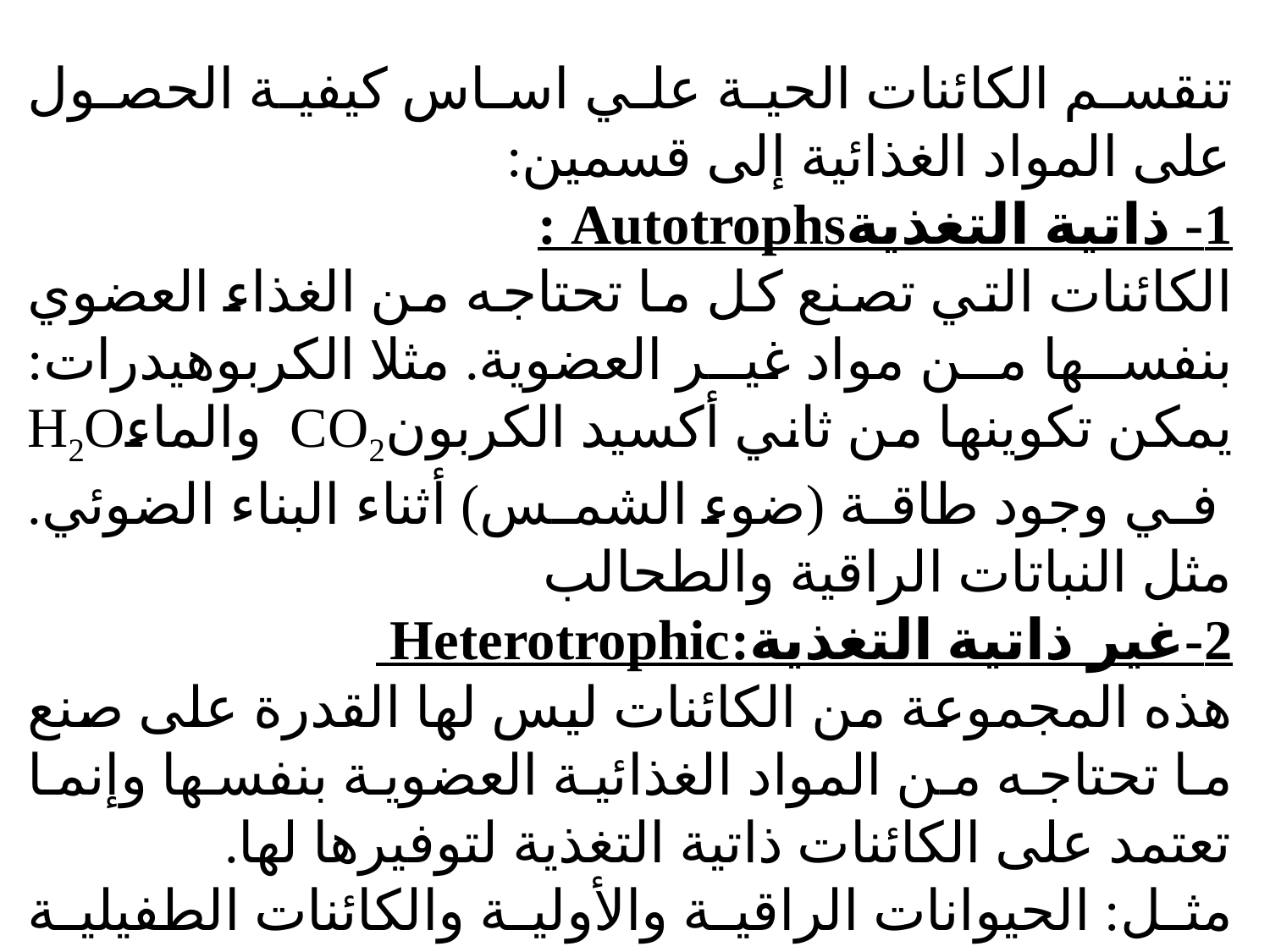

تنقسم الكائنات الحية علي اساس كيفية الحصول على المواد الغذائية إلى قسمين:
1- ذاتية التغذيةAutotrophs :
الكائنات التي تصنع كل ما تحتاجه من الغذاء العضوي بنفسها من مواد غير العضوية. مثلا الكربوهيدرات: يمكن تكوينها من ثاني أكسيد الكربونCO2  والماءH2O  في وجود طاقة (ضوء الشمس) أثناء البناء الضوئي. مثل النباتات الراقية والطحالب
2-غير ذاتية التغذية:Heterotrophic
هذه المجموعة من الكائنات ليس لها القدرة على صنع ما تحتاجه من المواد الغذائية العضوية بنفسها وإنما تعتمد على الكائنات ذاتية التغذية لتوفيرها لها.
مثل: الحيوانات الراقية والأولية والكائنات الطفيلية والمترممة وبعض البكتيريا والفطريات